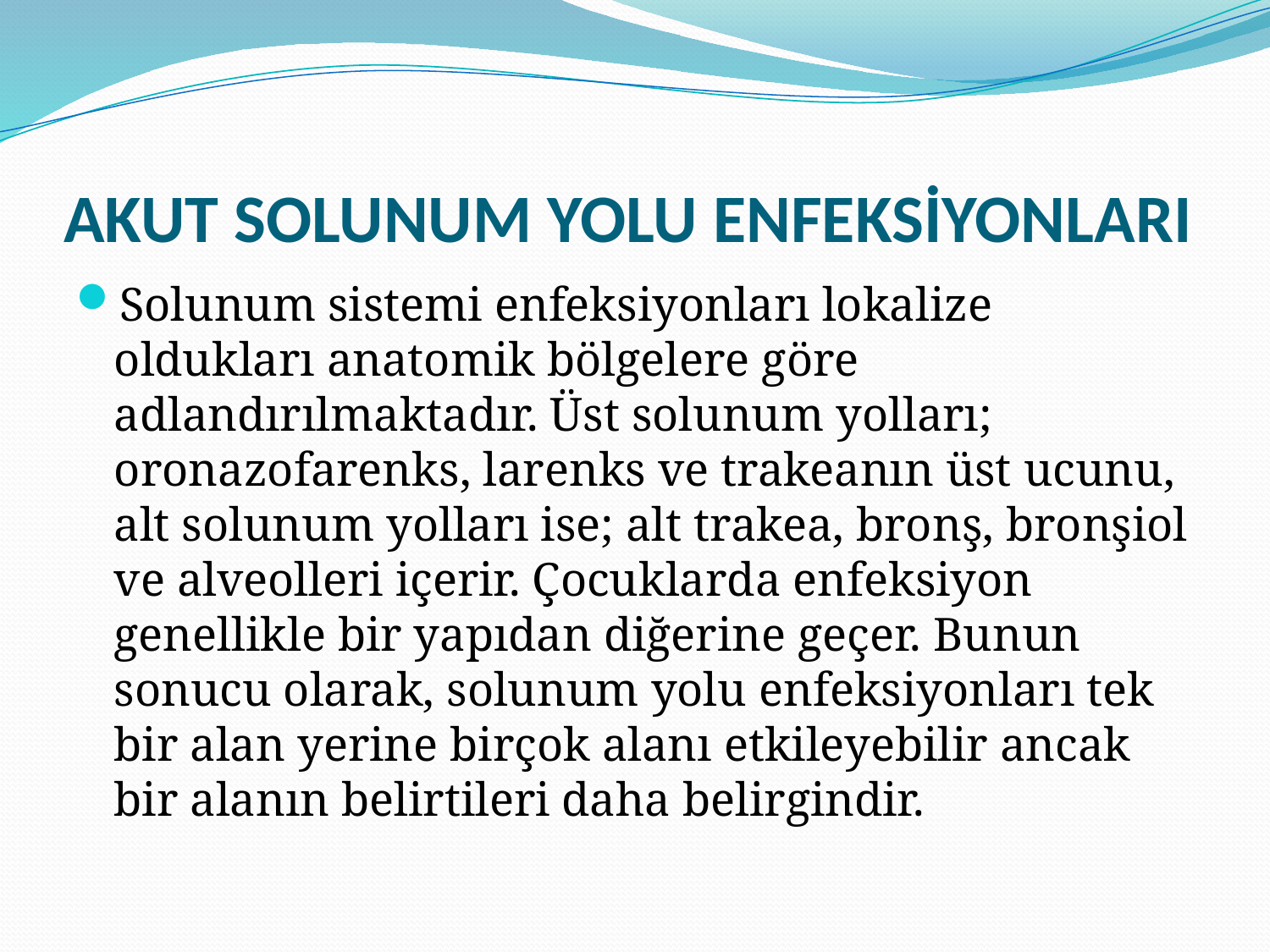

# AKUT SOLUNUM YOLU ENFEKSİYONLARI
Solunum sistemi enfeksiyonları lokalize oldukları anatomik bölgelere göre adlandırılmaktadır. Üst solunum yolları; oronazofarenks, larenks ve trakeanın üst ucunu, alt solunum yolları ise; alt trakea, bronş, bronşiol ve alveolleri içerir. Çocuklarda enfeksiyon genellikle bir yapıdan diğerine geçer. Bunun sonucu olarak, solunum yolu enfeksiyonları tek bir alan yerine birçok alanı etkileyebilir ancak bir alanın belirtileri daha belirgindir.